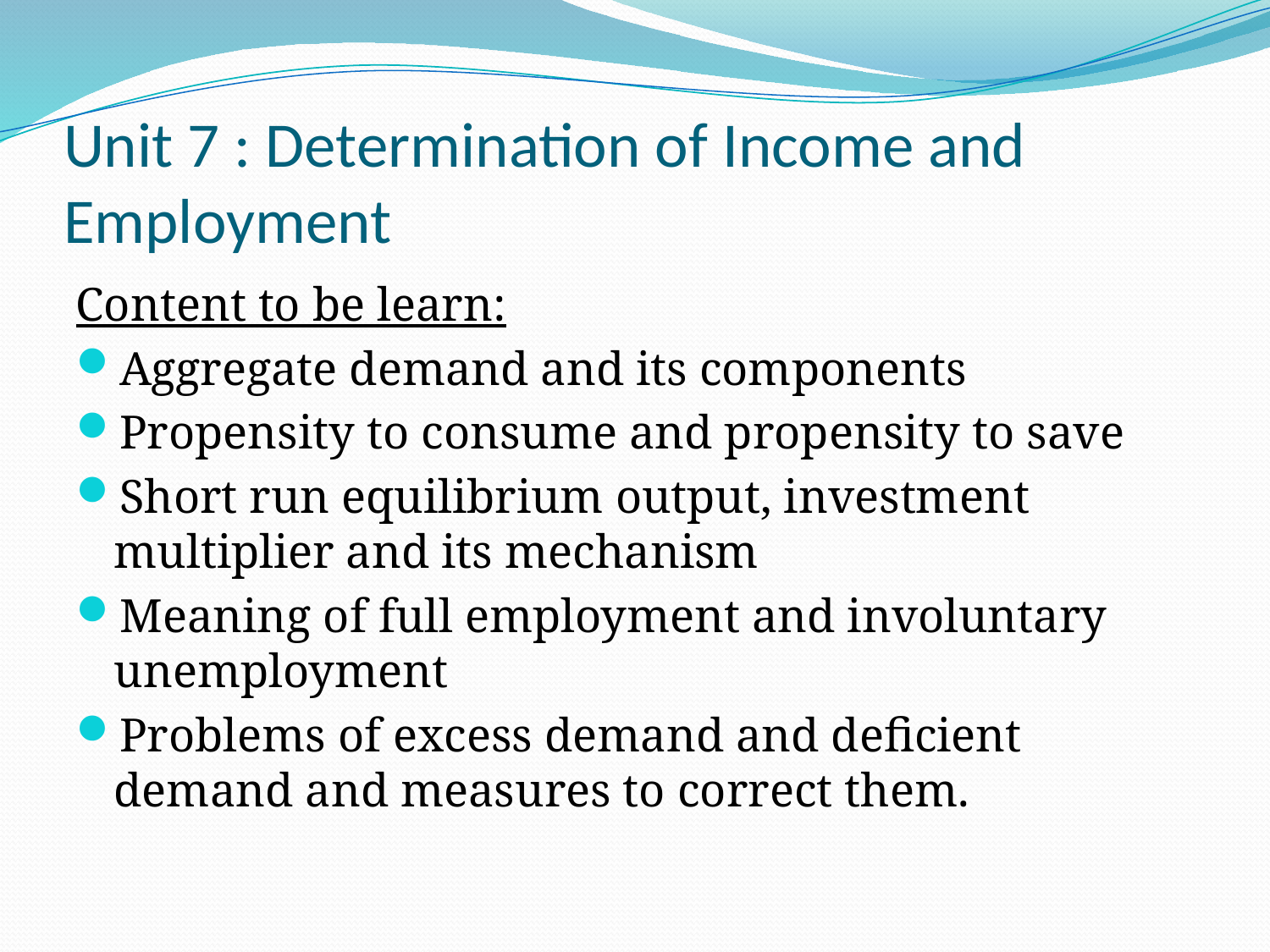

# Unit 7 : Determination of Income and Employment
Content to be learn:
Aggregate demand and its components
Propensity to consume and propensity to save
Short run equilibrium output, investment multiplier and its mechanism
Meaning of full employment and involuntary unemployment
Problems of excess demand and deficient demand and measures to correct them.